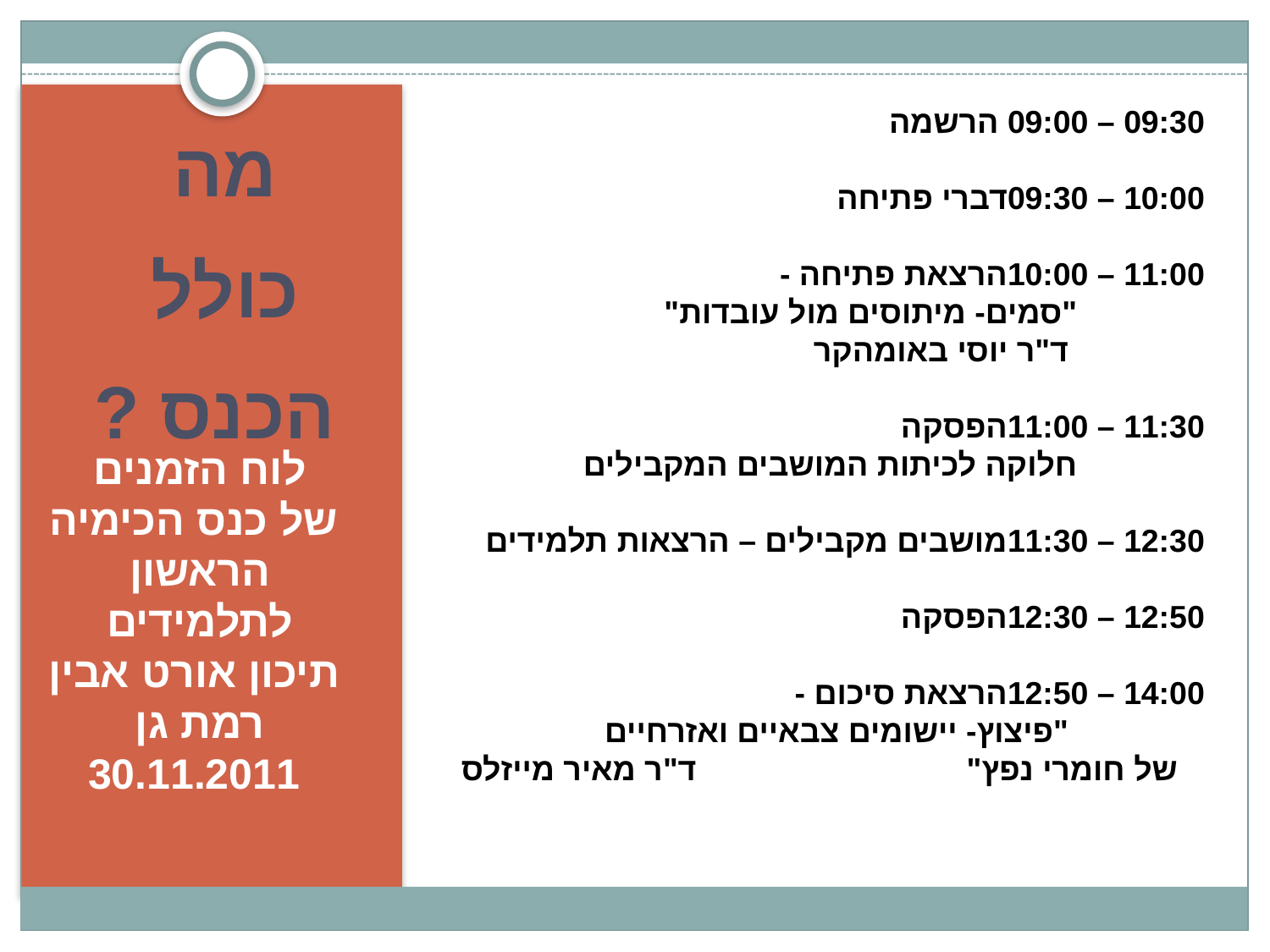

09:30 – 09:00 	הרשמה

10:00 – 09:30	דברי פתיחה

11:00 – 10:00	הרצאת פתיחה -				"סמים- מיתוסים מול עובדות"			 ד"ר יוסי באומהקר

11:30 – 11:00	הפסקה					חלוקה לכיתות המושבים המקבילים

12:30 – 11:30	מושבים מקבילים – הרצאות תלמידים

12:50 – 12:30	הפסקה

14:00 – 12:50	הרצאת סיכום -				 "פיצוץ- יישומים צבאיים ואזרחיים		   של חומרי נפץ"				ד"ר מאיר מייזלס

מה
כולל
הכנס ?

# לוח הזמנים של כנס הכימיה הראשון לתלמידים תיכון אורט אבין רמת גן 30.11.2011